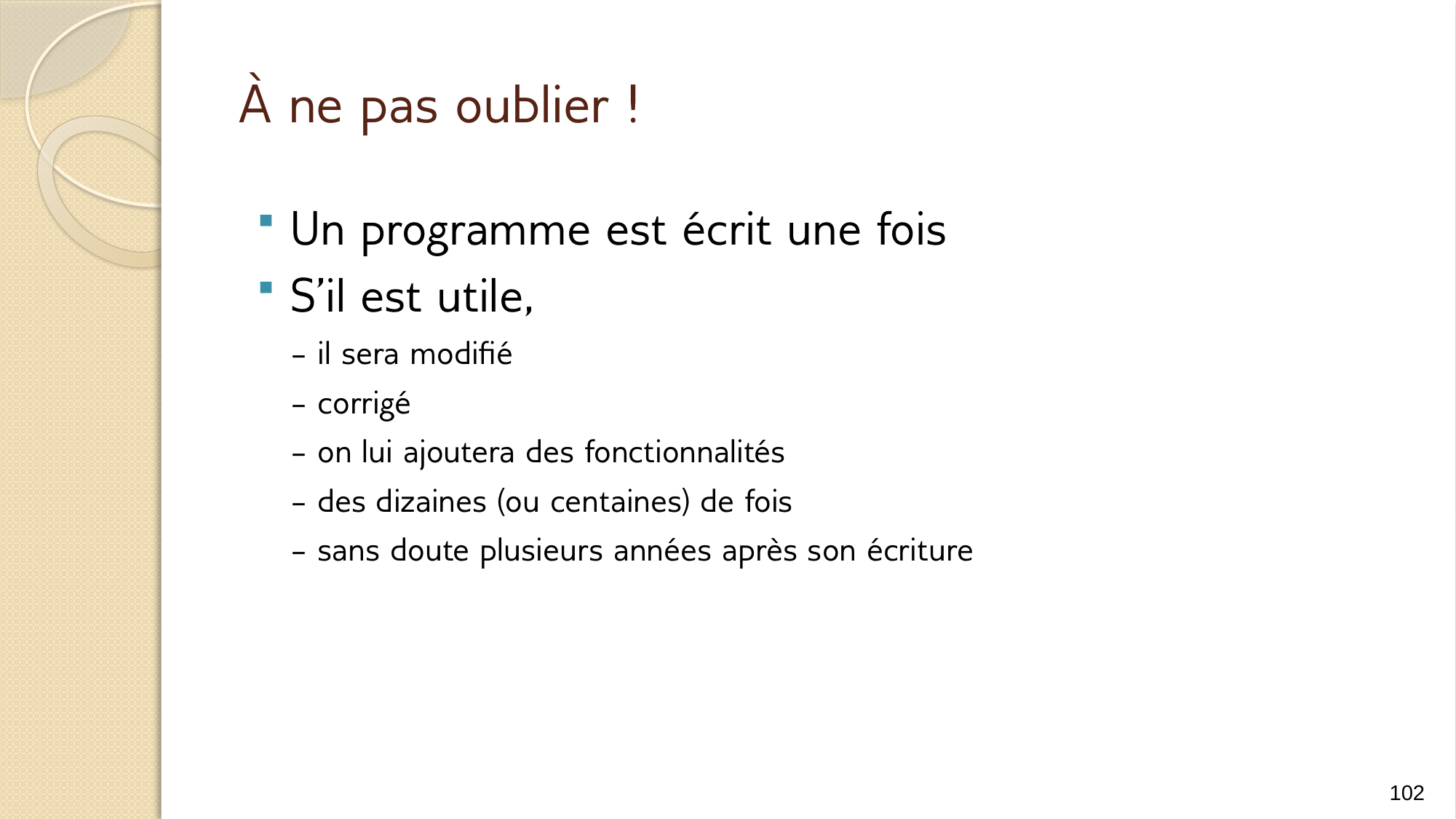

# À ne pas oublier !
Un programme est écrit une fois
S’il est utile,
	– il sera modifié
	– corrigé
	– on lui ajoutera des fonctionnalités
	– des dizaines (ou centaines) de fois
	– sans doute plusieurs années après son écriture
102